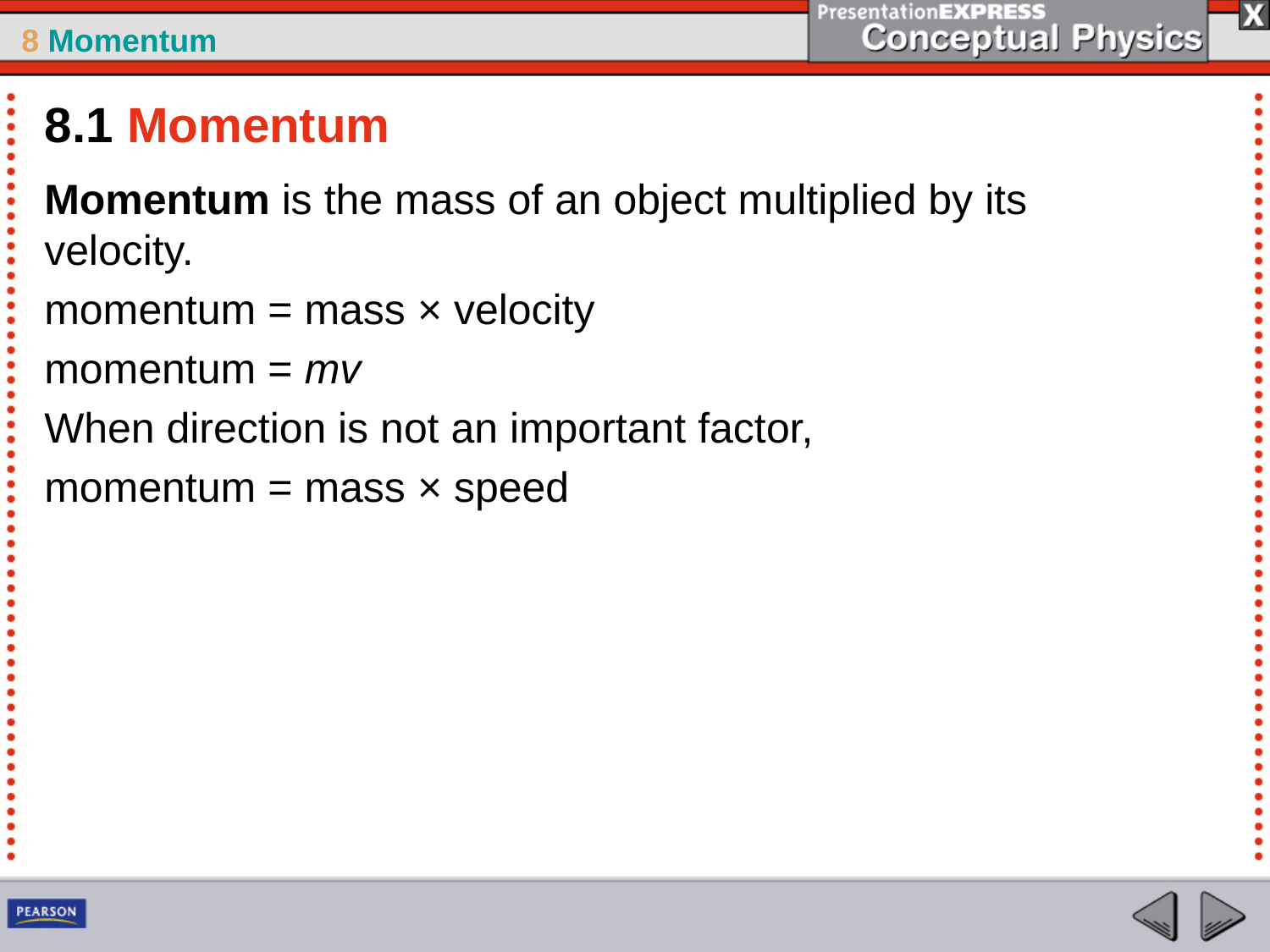

8.1 Momentum
Momentum is the mass of an object multiplied by its velocity.
momentum = mass × velocity
momentum = mv
When direction is not an important factor,
momentum = mass × speed